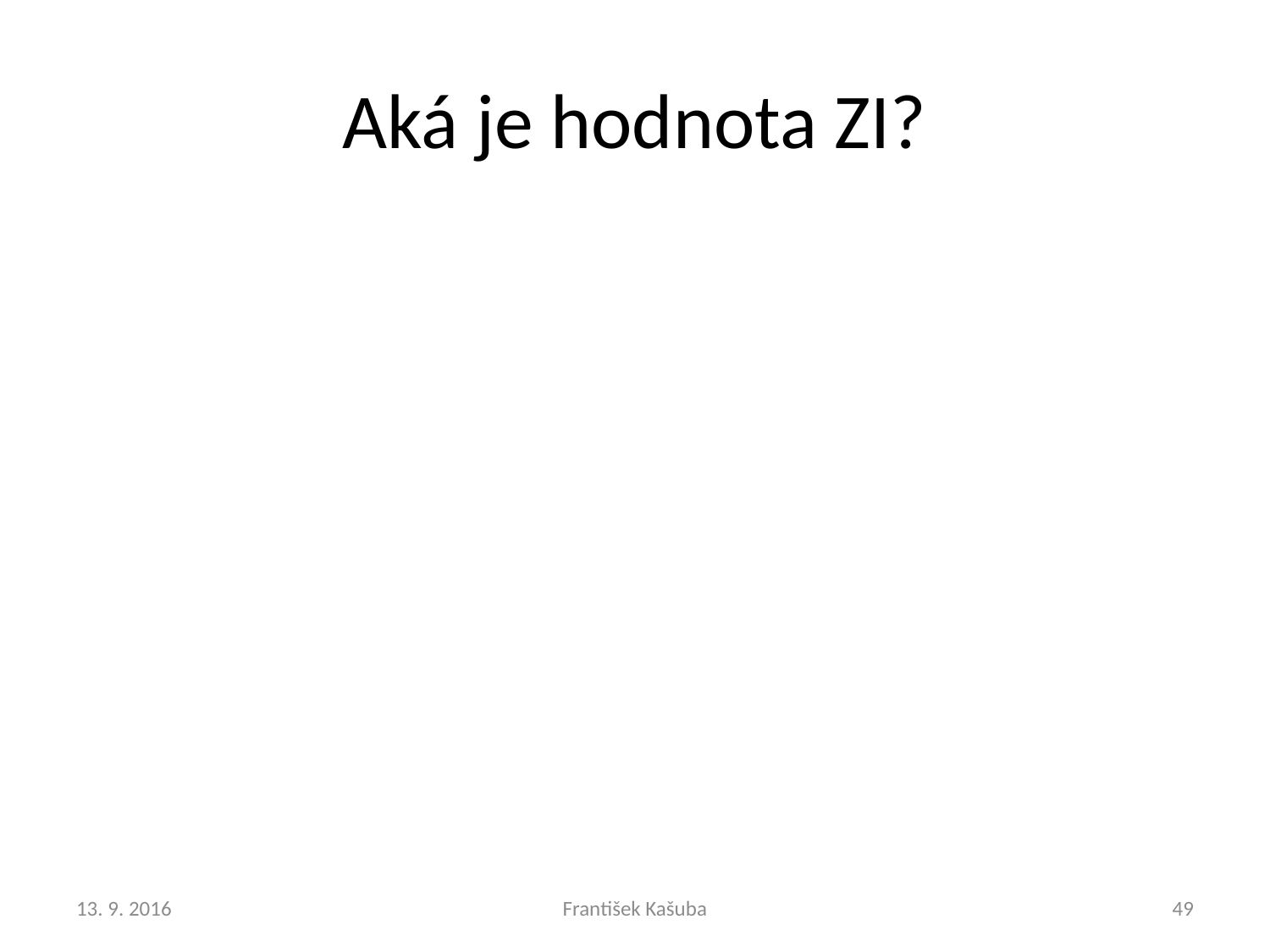

# Aká je hodnota ZI?

13. 9. 2016
František Kašuba
49